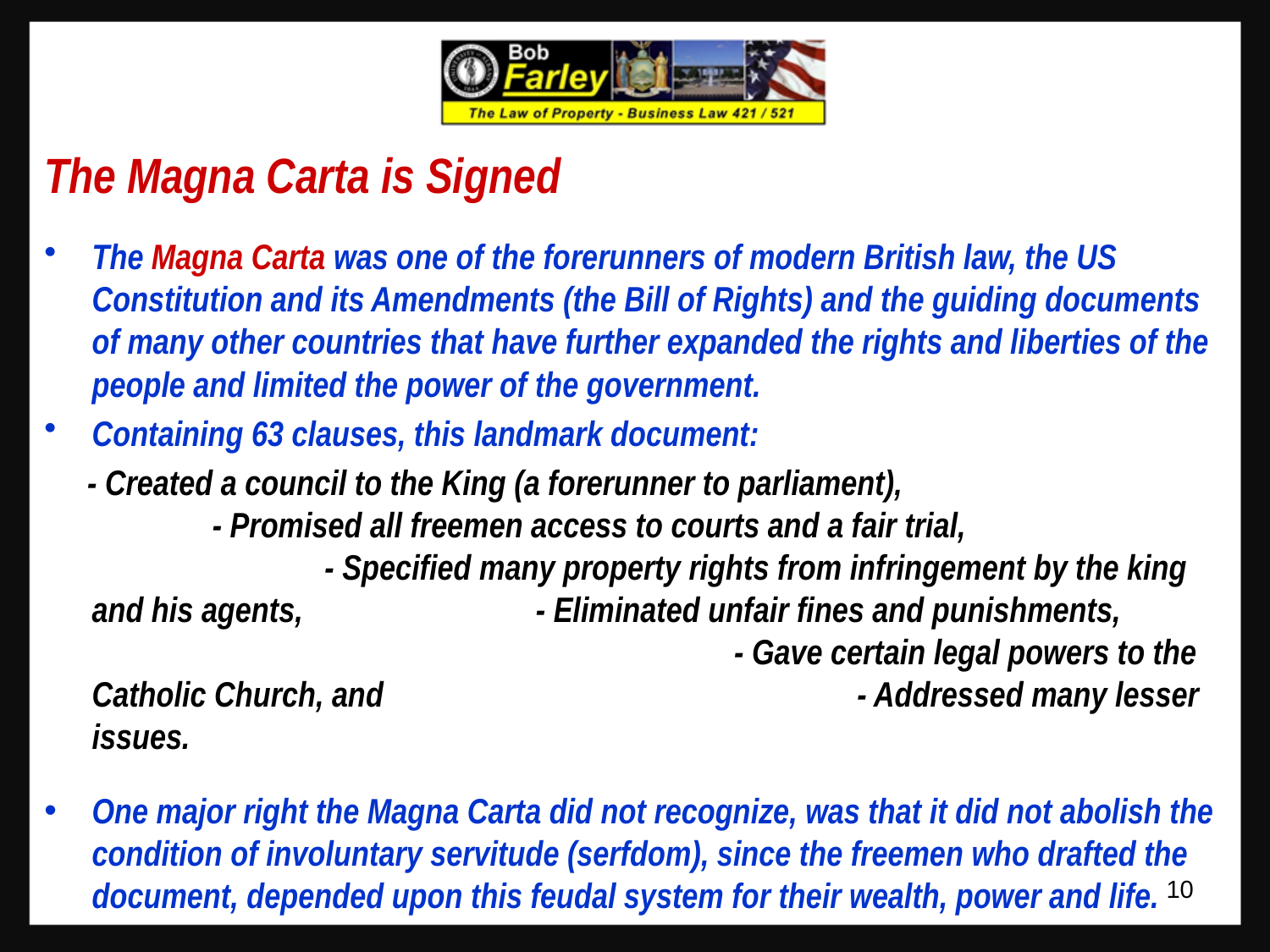

The Magna Carta is Signed

The Magna Carta was one of the forerunners of modern British law, the US Constitution and its Amendments (the Bill of Rights) and the guiding documents of many other countries that have further expanded the rights and liberties of the people and limited the power of the government.
Containing 63 clauses, this landmark document:
      - Created a council to the King (a forerunner to parliament),                                                      - Promised all freemen access to courts and a fair trial,                                                            - Specified many property rights from infringement by the king and his agents,                             - Eliminated unfair fines and punishments,                                                                                            - Gave certain legal powers to the Catholic Church, and                                                           - Addressed many lesser issues.

One major right the Magna Carta did not recognize, was that it did not abolish the condition of involuntary servitude (serfdom), since the freemen who drafted the document, depended upon this feudal system for their wealth, power and life.
10